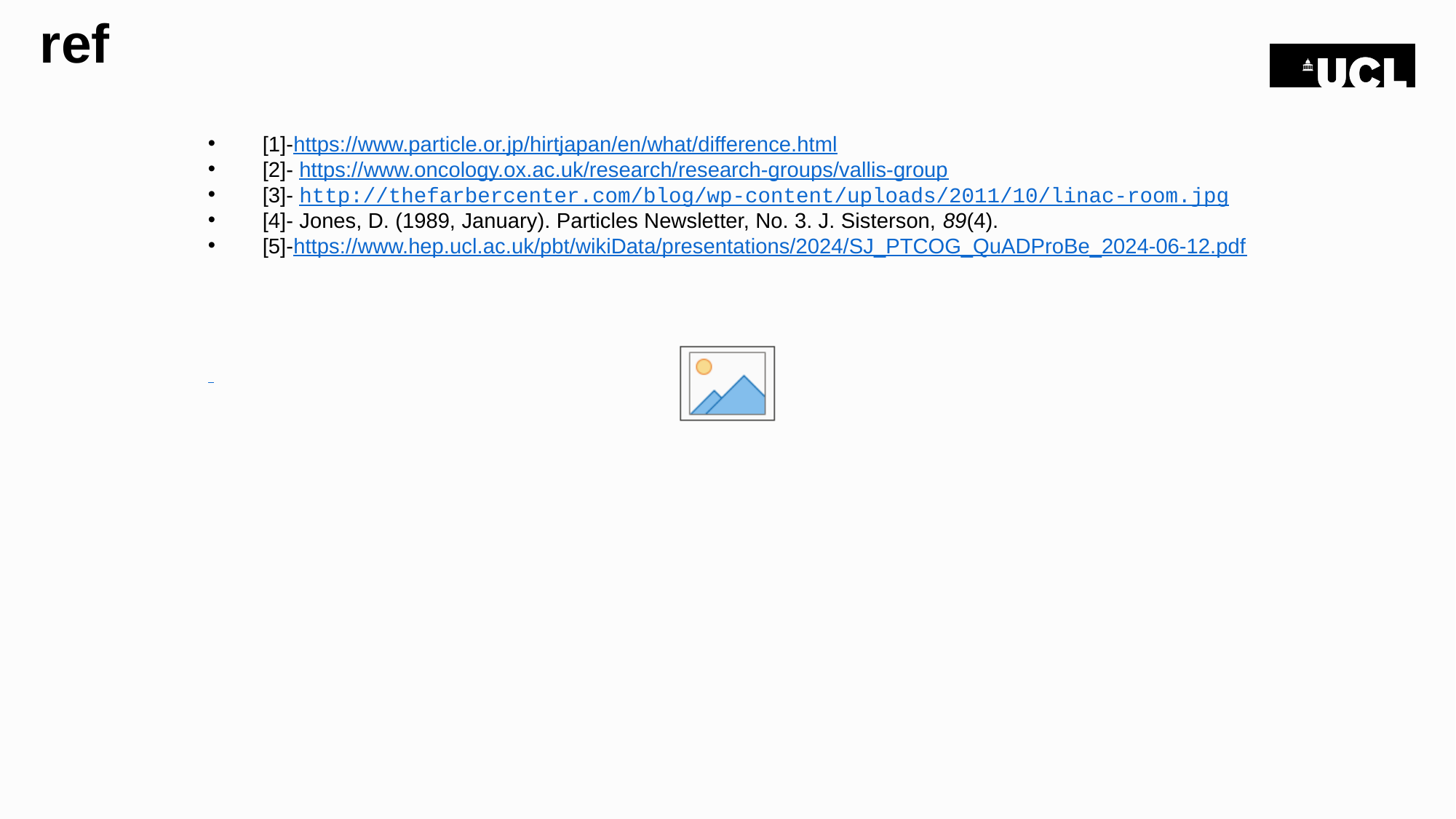

# ref
[1]-https://www.particle.or.jp/hirtjapan/en/what/difference.html
[2]- https://www.oncology.ox.ac.uk/research/research-groups/vallis-group
[3]- http://thefarbercenter.com/blog/wp-content/uploads/2011/10/linac-room.jpg
[4]- Jones, D. (1989, January). Particles Newsletter, No. 3. J. Sisterson, 89(4).
[5]-https://www.hep.ucl.ac.uk/pbt/wikiData/presentations/2024/SJ_PTCOG_QuADProBe_2024-06-12.pdf